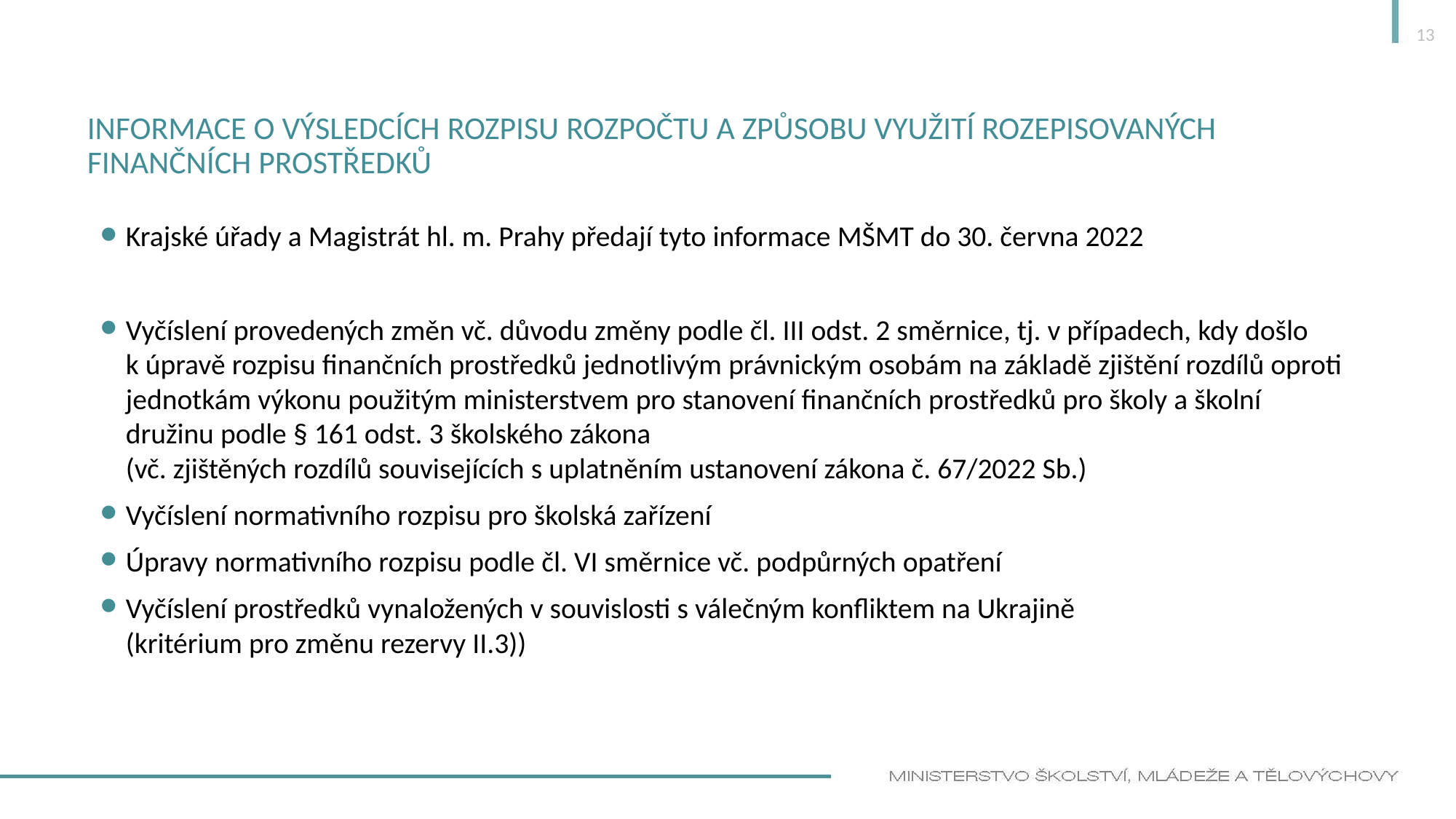

13
# informace o výsledcích rozpisu rozpočtu a způsobu využití rozepisovaných finančních prostředků
Krajské úřady a Magistrát hl. m. Prahy předají tyto informace MŠMT do 30. června 2022

Vyčíslení provedených změn vč. důvodu změny podle čl. III odst. 2 směrnice, tj. v případech, kdy došlo
k úpravě rozpisu finančních prostředků jednotlivým právnickým osobám na základě zjištění rozdílů oproti jednotkám výkonu použitým ministerstvem pro stanovení finančních prostředků pro školy a školní družinu podle § 161 odst. 3 školského zákona
(vč. zjištěných rozdílů souvisejících s uplatněním ustanovení zákona č. 67/2022 Sb.)
Vyčíslení normativního rozpisu pro školská zařízení
Úpravy normativního rozpisu podle čl. VI směrnice vč. podpůrných opatření
Vyčíslení prostředků vynaložených v souvislosti s válečným konfliktem na Ukrajině
(kritérium pro změnu rezervy II.3))